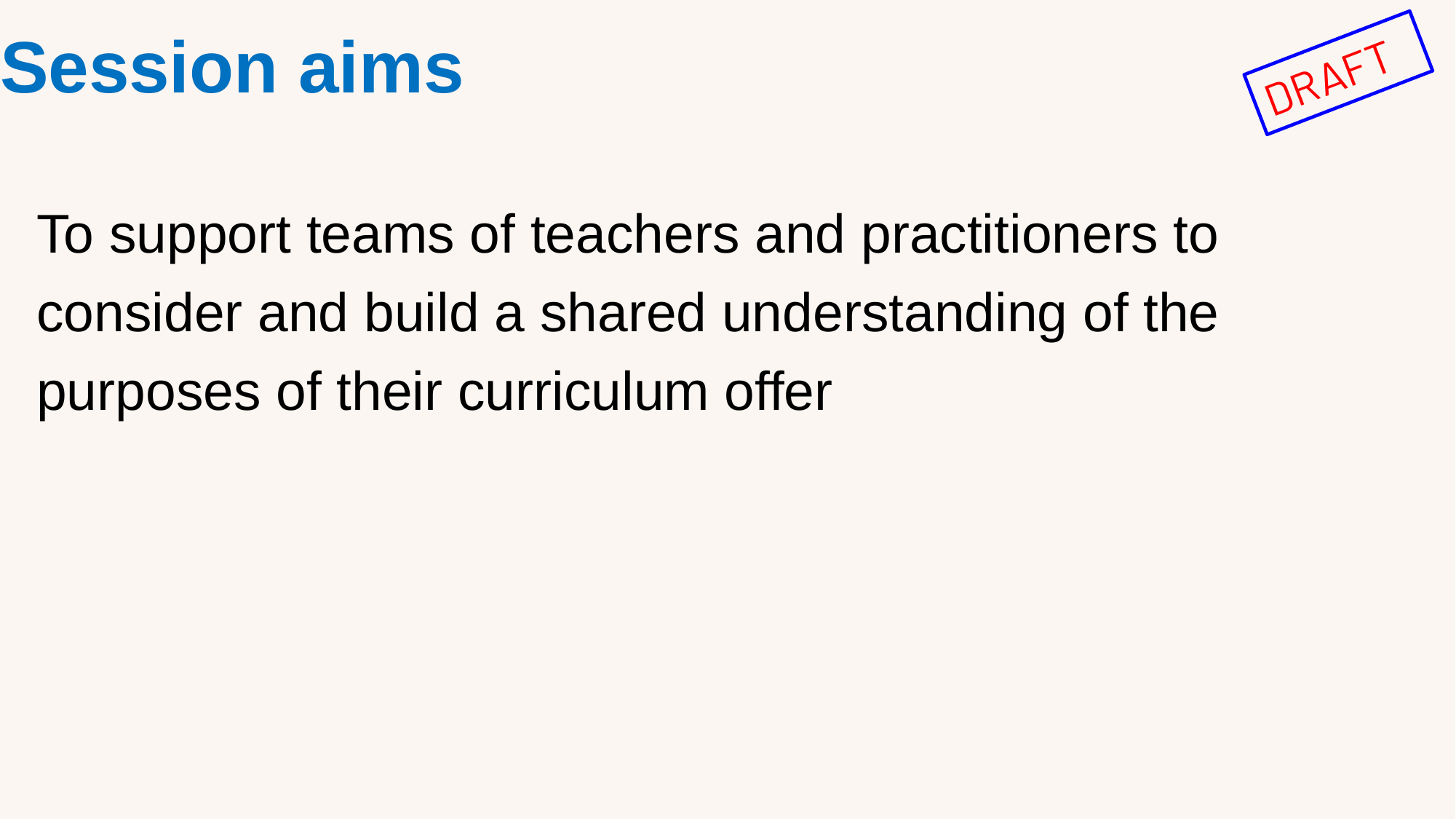

Session aims
To support teams of teachers and practitioners to consider and build a shared understanding of the purposes of their curriculum offer